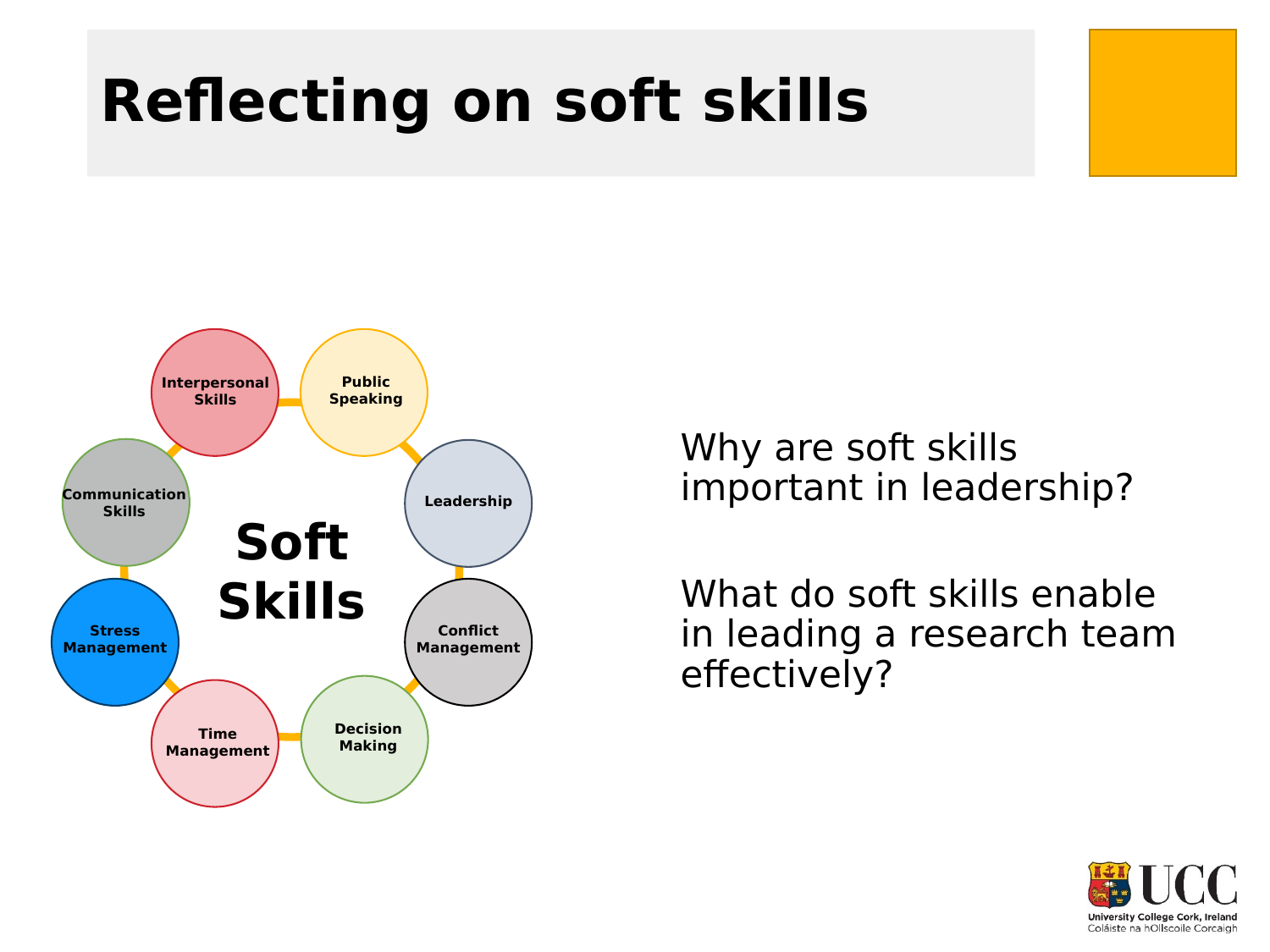

# Reflecting on soft skills

Public Speaking
Interpersonal Skills
Soft Skills

Communication Skills
Leadership

Stress Management
Conflict Management

Decision Making
Time Management

Why are soft skills important in leadership?

What do soft skills enable in leading a research team effectively?